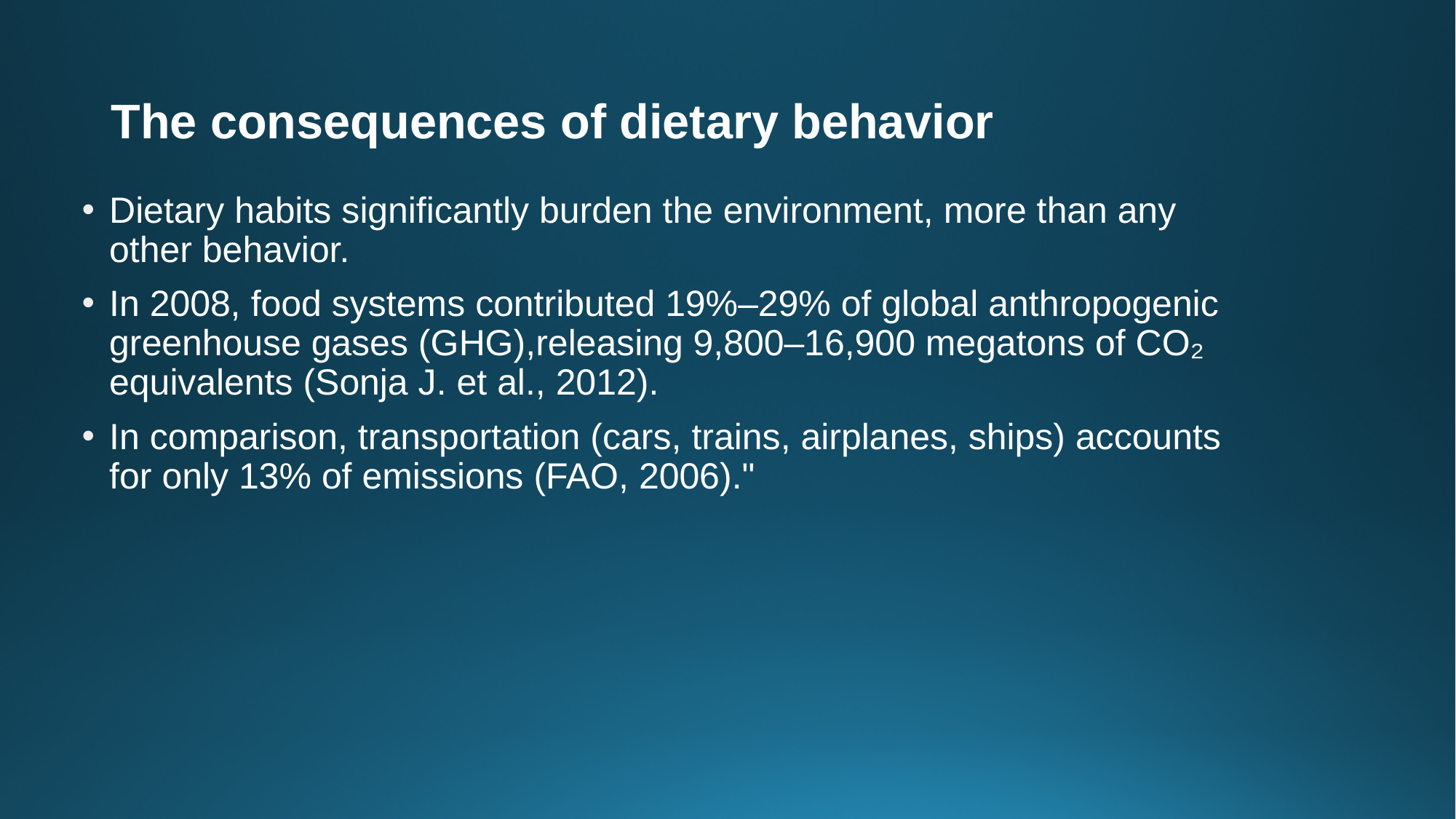

# The consequences of dietary behavior
Dietary habits significantly burden the environment, more than any other behavior.
In 2008, food systems contributed 19%–29% of global anthropogenic greenhouse gases (GHG),releasing 9,800–16,900 megatons of CO₂ equivalents (Sonja J. et al., 2012).
In comparison, transportation (cars, trains, airplanes, ships) accounts for only 13% of emissions (FAO, 2006)."